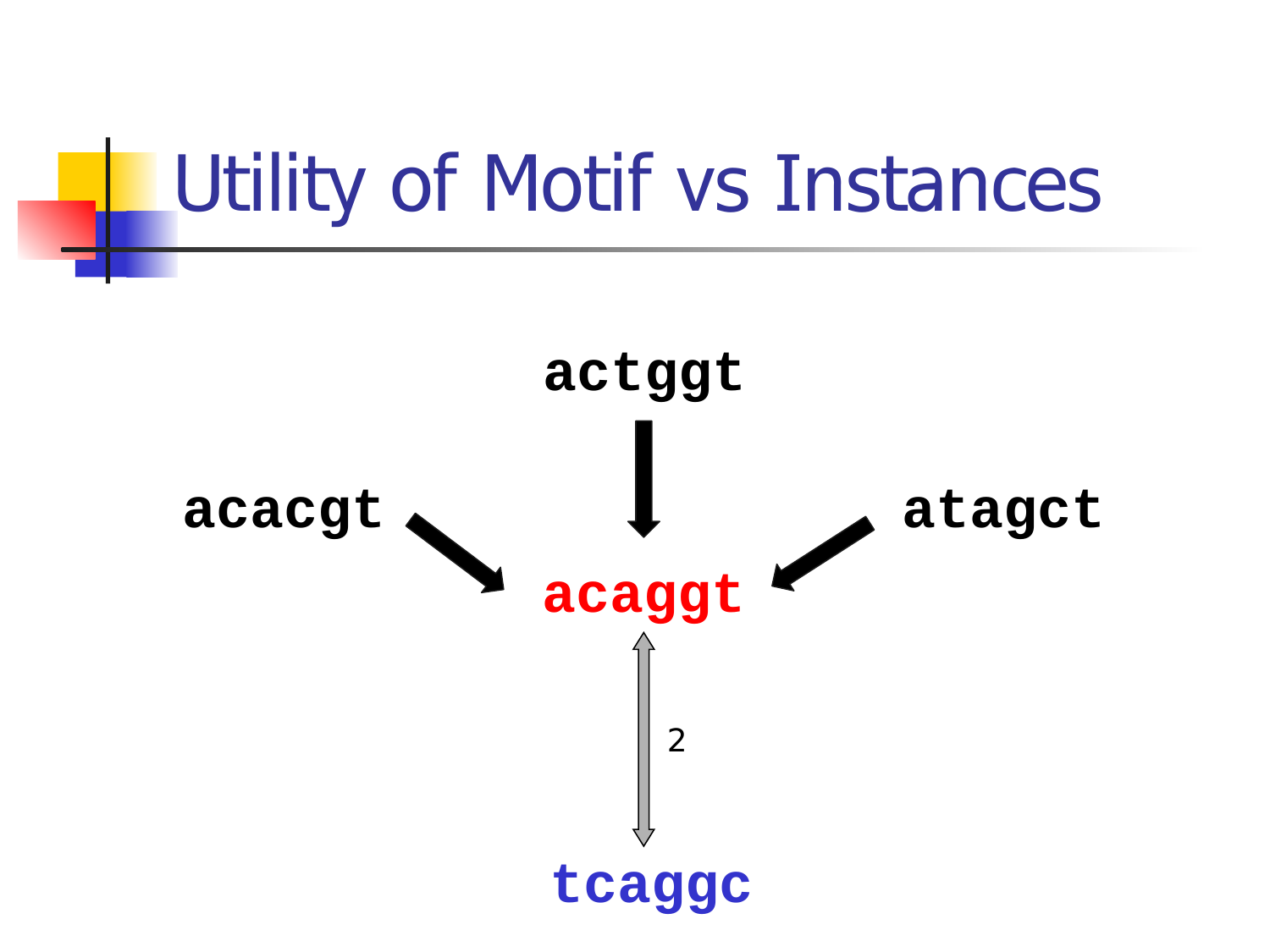

# Utility of Motif vs Instances
actggt

acacgt
atagct

acaggt

2
tcaggc